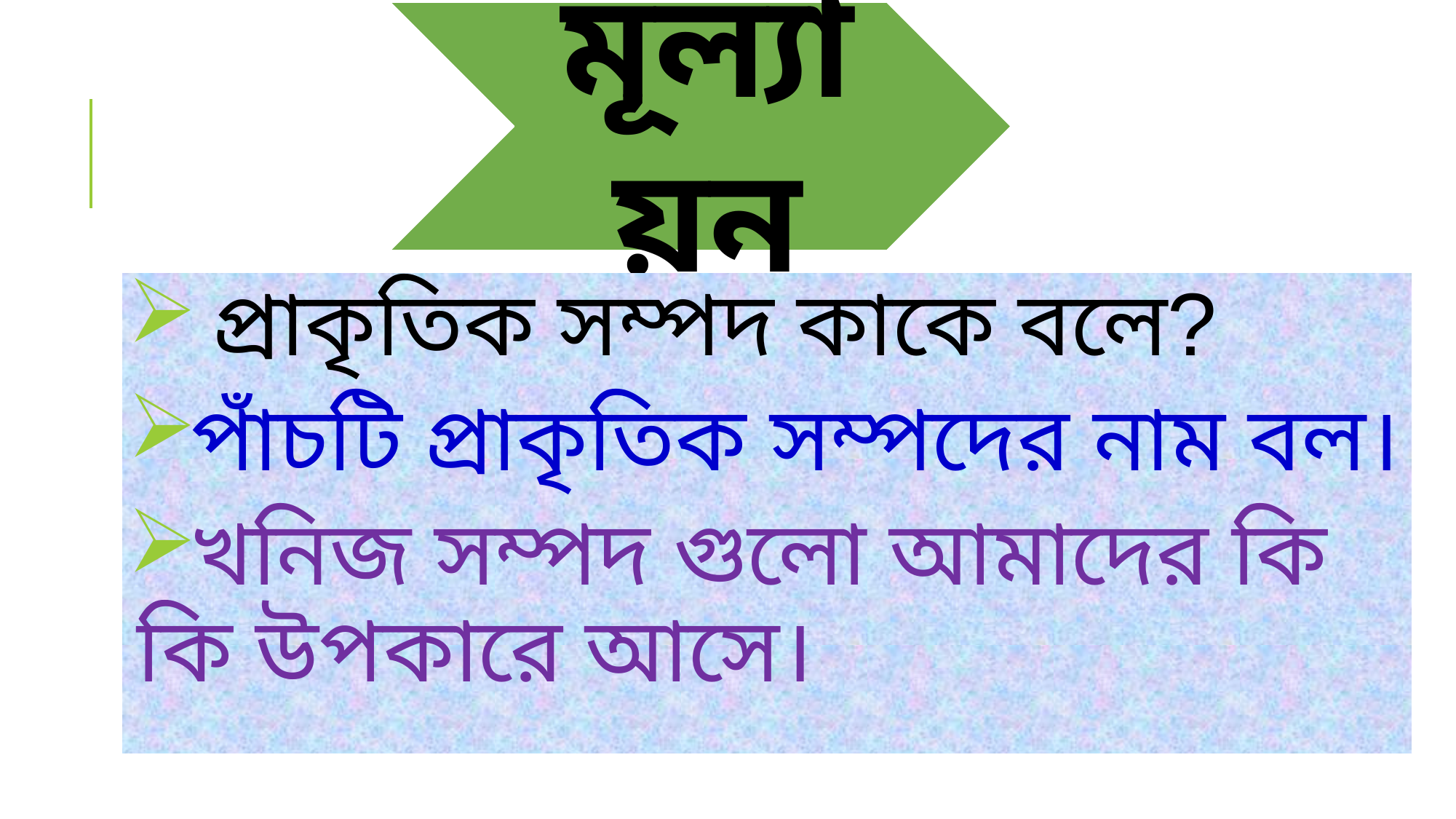

মূল্যায়ন
 প্রাকৃতিক সম্পদ কাকে বলে?
পাঁচটি প্রাকৃতিক সম্পদের নাম বল।
খনিজ সম্পদ গুলো আমাদের কি কি উপকারে আসে।